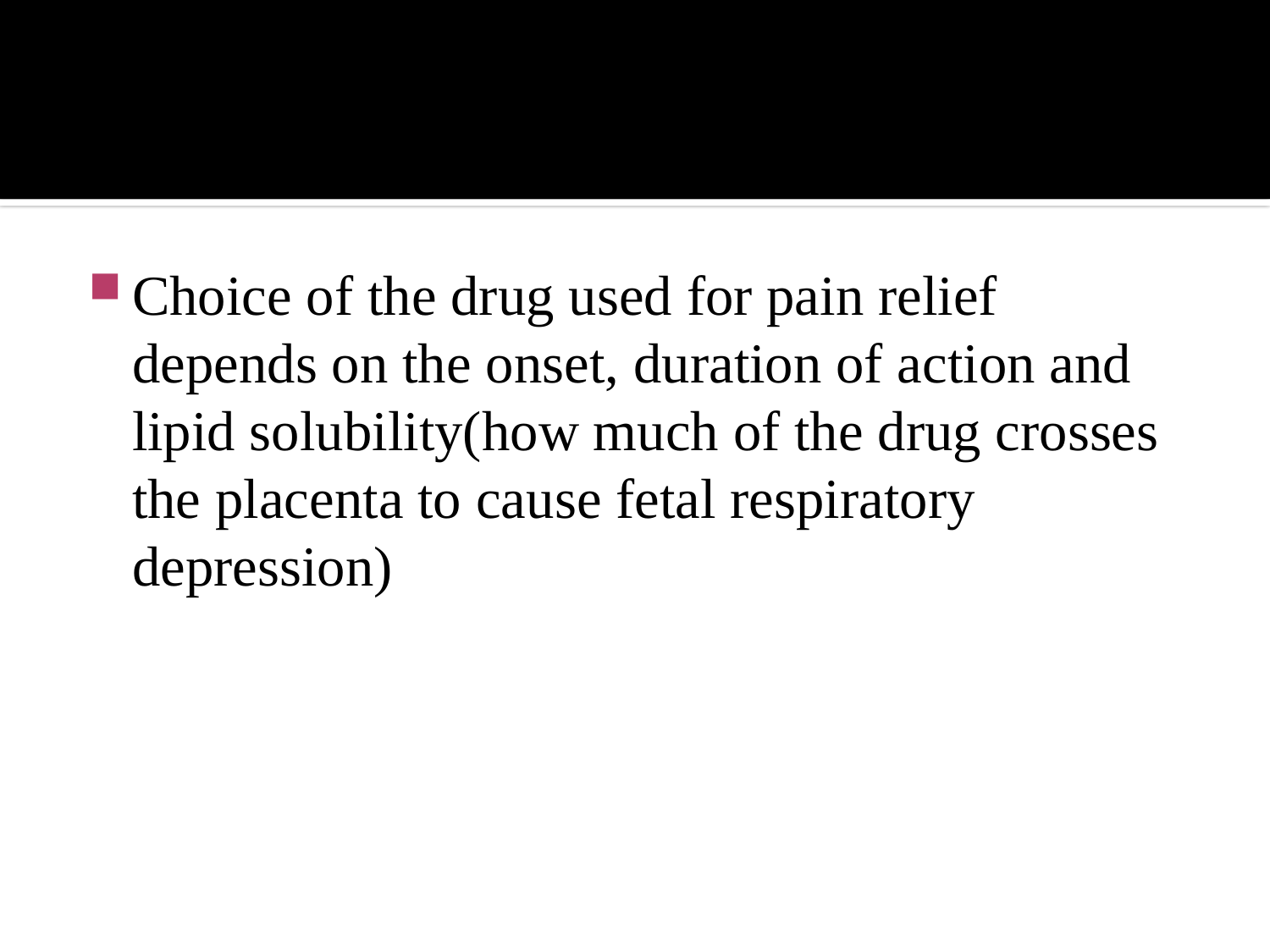

#
Choice of the drug used for pain relief depends on the onset, duration of action and lipid solubility(how much of the drug crosses the placenta to cause fetal respiratory depression)